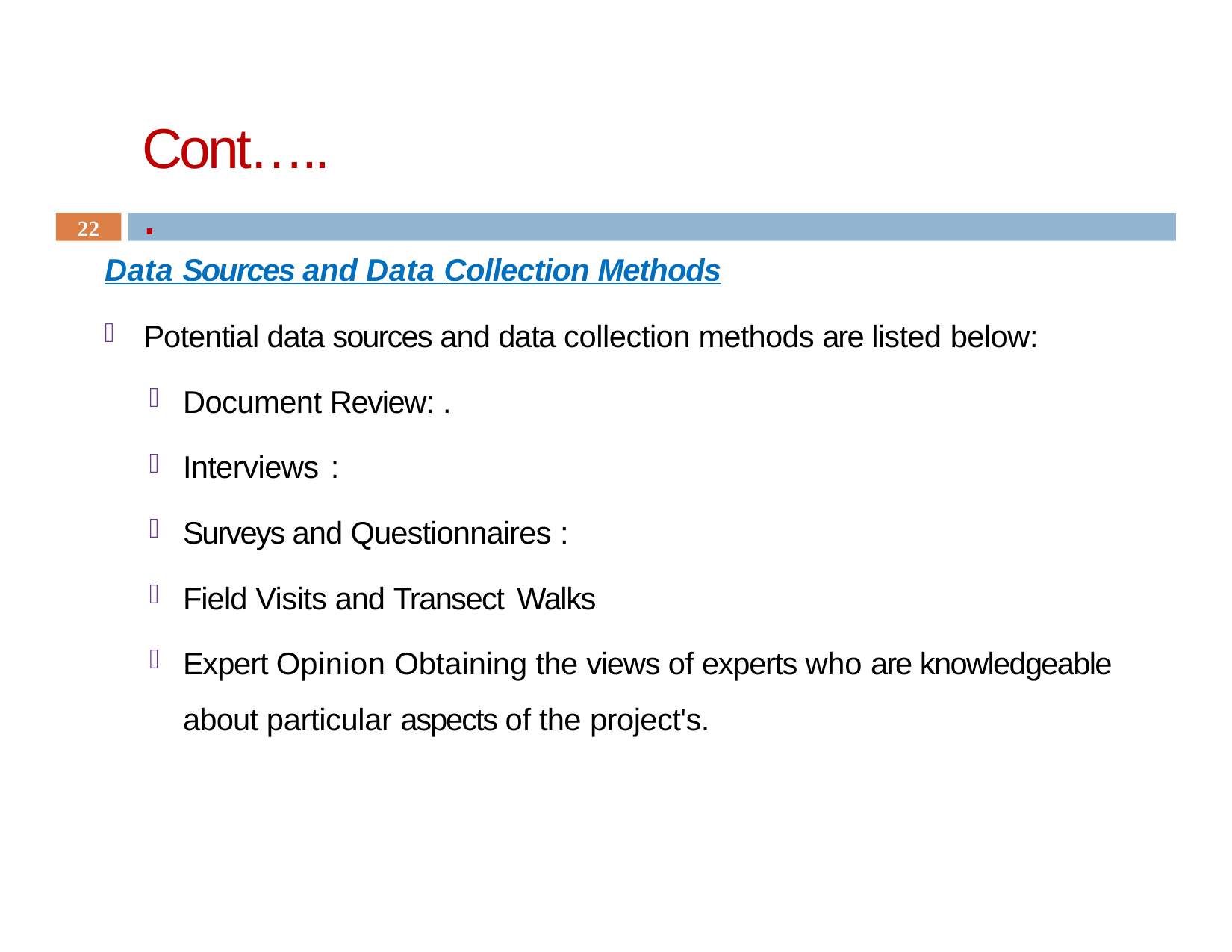

# Cont…...
22
Data Sources and Data Collection Methods
Potential data sources and data collection methods are listed below:
Document Review: .
Interviews :
Surveys and Questionnaires :
Field Visits and Transect Walks
Expert Opinion Obtaining the views of experts who are knowledgeable  about particular aspects of the project's.